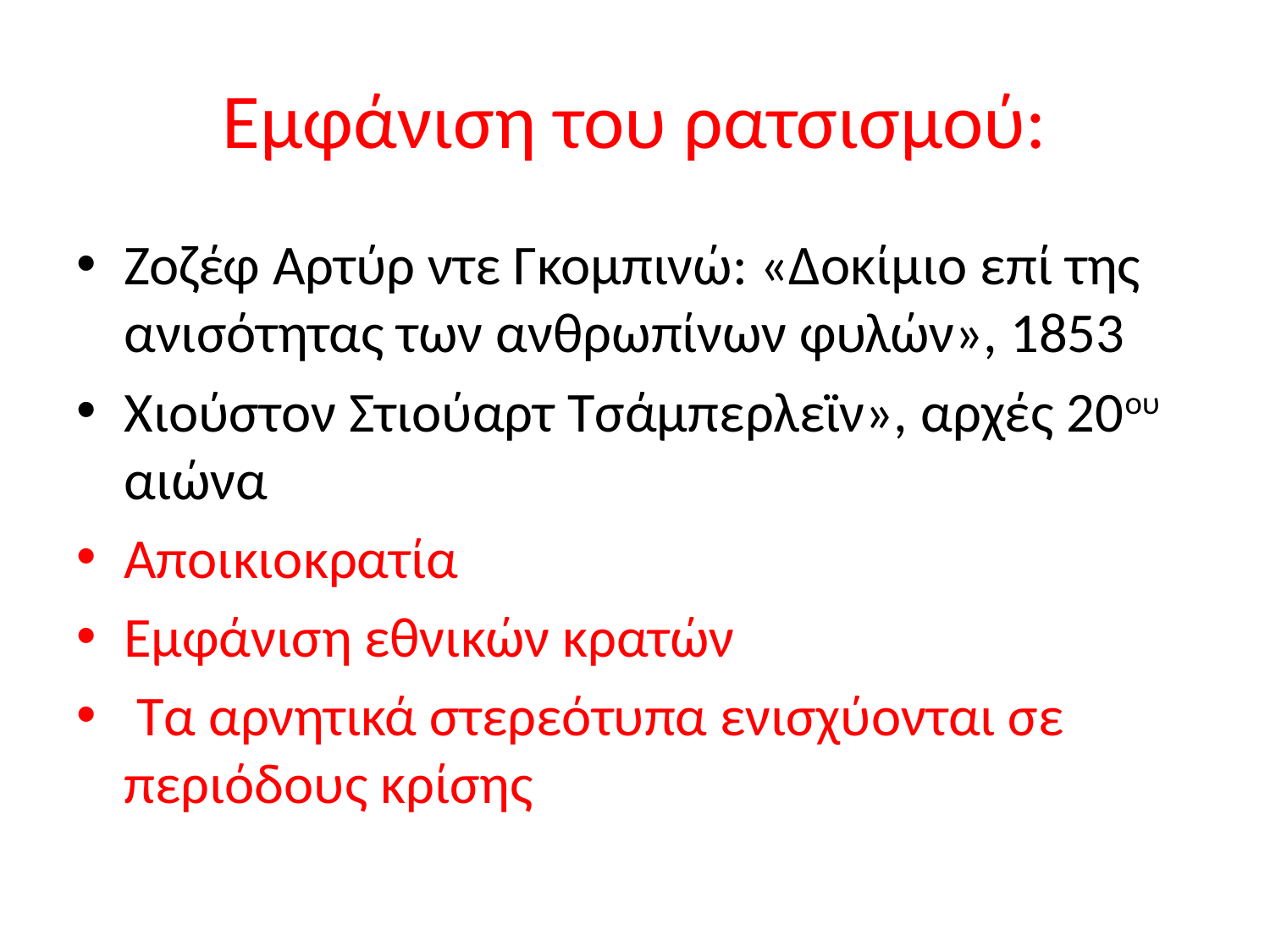

# Εμφάνιση του ρατσισμού:
Ζοζέφ Αρτύρ ντε Γκομπινώ: «Δοκίμιο επί της ανισότητας των ανθρωπίνων φυλών», 1853
Χιούστον Στιούαρτ Τσάμπερλεϊν», αρχές 20ου αιώνα
Αποικιοκρατία
Εμφάνιση εθνικών κρατών
 Τα αρνητικά στερεότυπα ενισχύονται σε περιόδους κρίσης